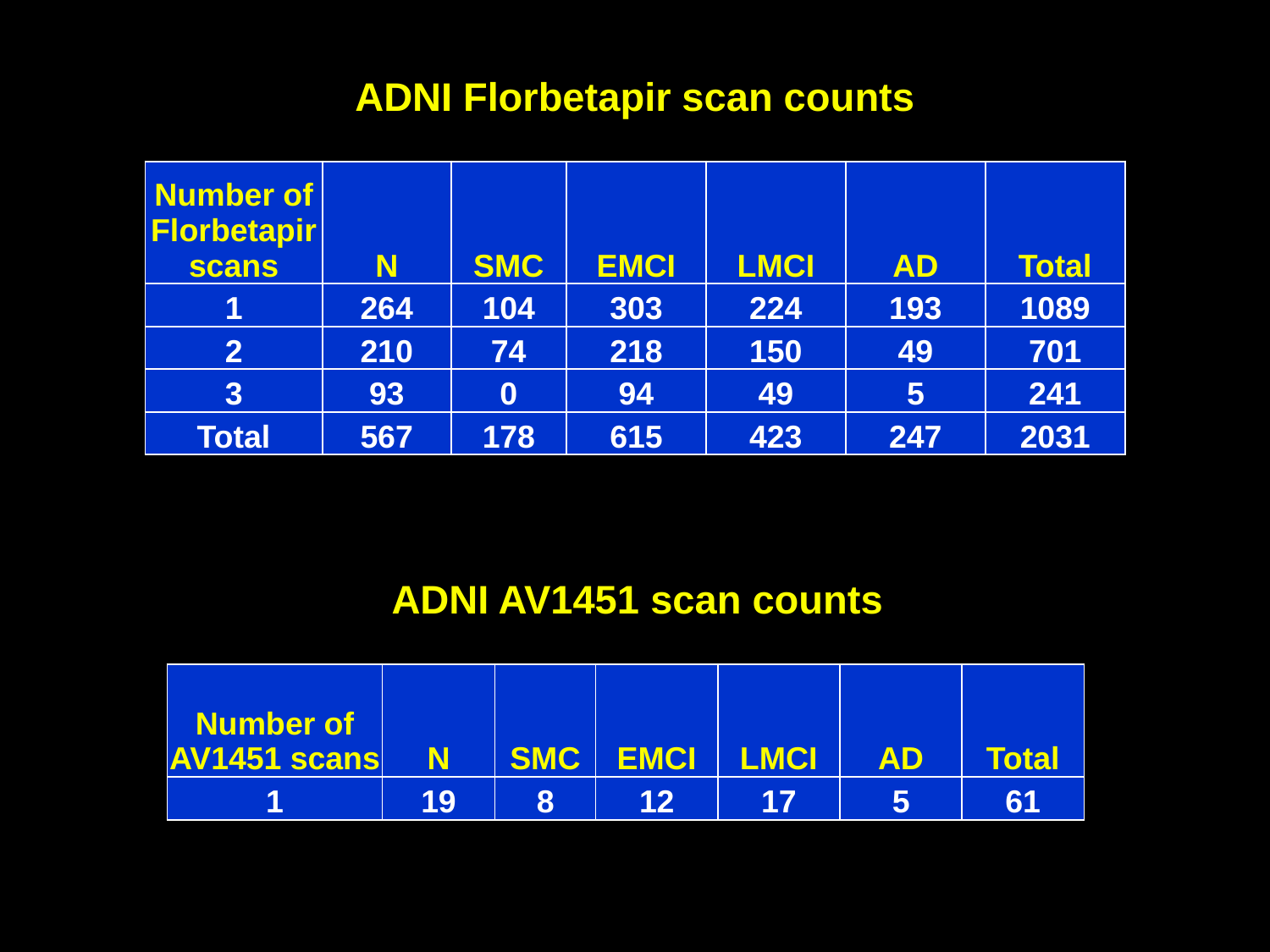

ADNI Florbetapir scan counts
| Number of Florbetapir scans | N | SMC | EMCI | LMCI | AD | Total |
| --- | --- | --- | --- | --- | --- | --- |
| 1 | 264 | 104 | 303 | 224 | 193 | 1089 |
| 2 | 210 | 74 | 218 | 150 | 49 | 701 |
| 3 | 93 | 0 | 94 | 49 | 5 | 241 |
| Total | 567 | 178 | 615 | 423 | 247 | 2031 |
ADNI AV1451 scan counts
| Number of AV1451 scans | N | SMC | EMCI | LMCI | AD | Total |
| --- | --- | --- | --- | --- | --- | --- |
| 1 | 19 | 8 | 12 | 17 | 5 | 61 |